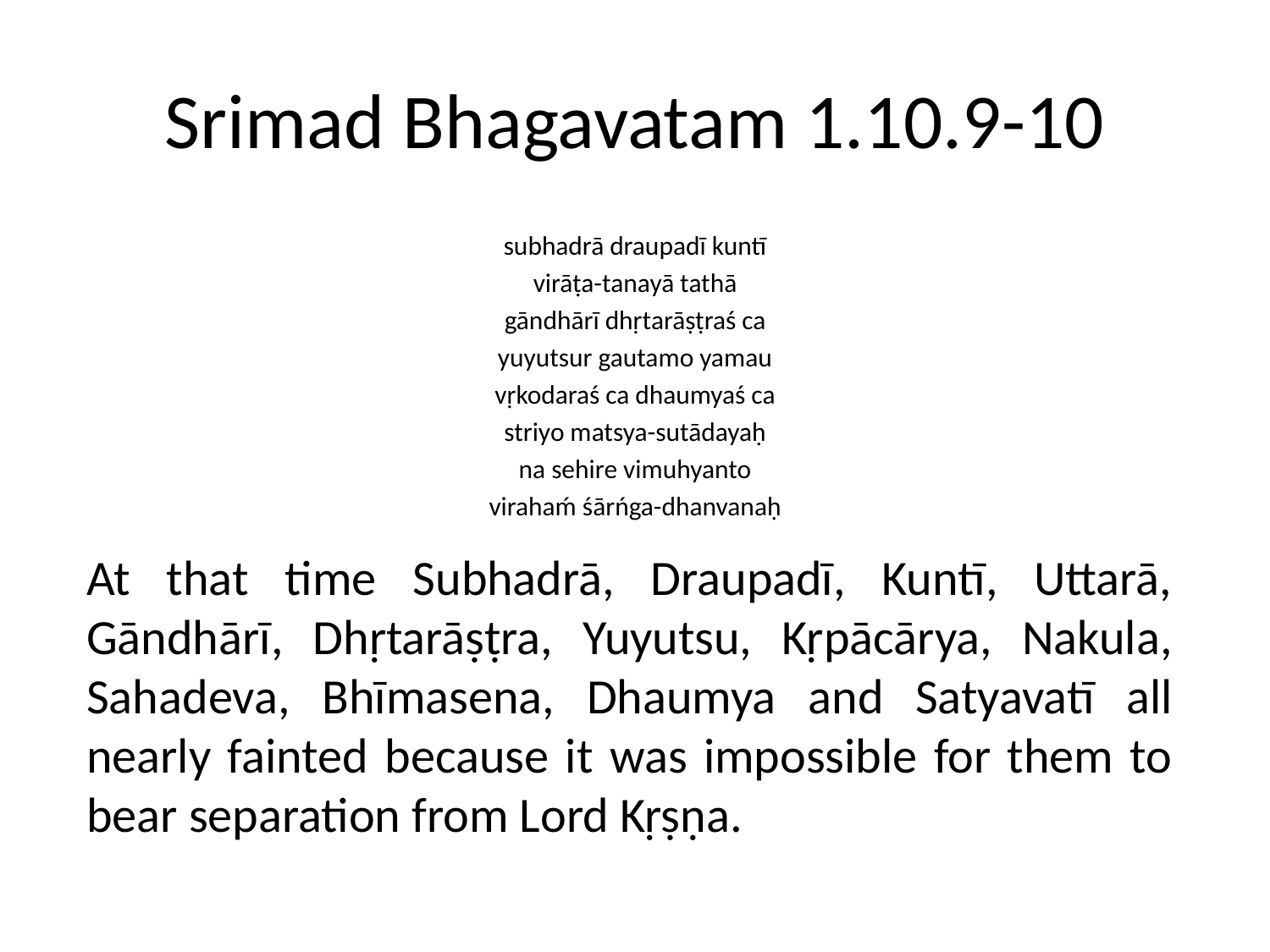

# Srimad Bhagavatam 1.10.9-10
subhadrā draupadī kuntī
virāṭa-tanayā tathā
gāndhārī dhṛtarāṣṭraś ca
yuyutsur gautamo yamau
vṛkodaraś ca dhaumyaś ca
striyo matsya-sutādayaḥ
na sehire vimuhyanto
virahaḿ śārńga-dhanvanaḥ
At that time Subhadrā, Draupadī, Kuntī, Uttarā, Gāndhārī, Dhṛtarāṣṭra, Yuyutsu, Kṛpācārya, Nakula, Sahadeva, Bhīmasena, Dhaumya and Satyavatī all nearly fainted because it was impossible for them to bear separation from Lord Kṛṣṇa.